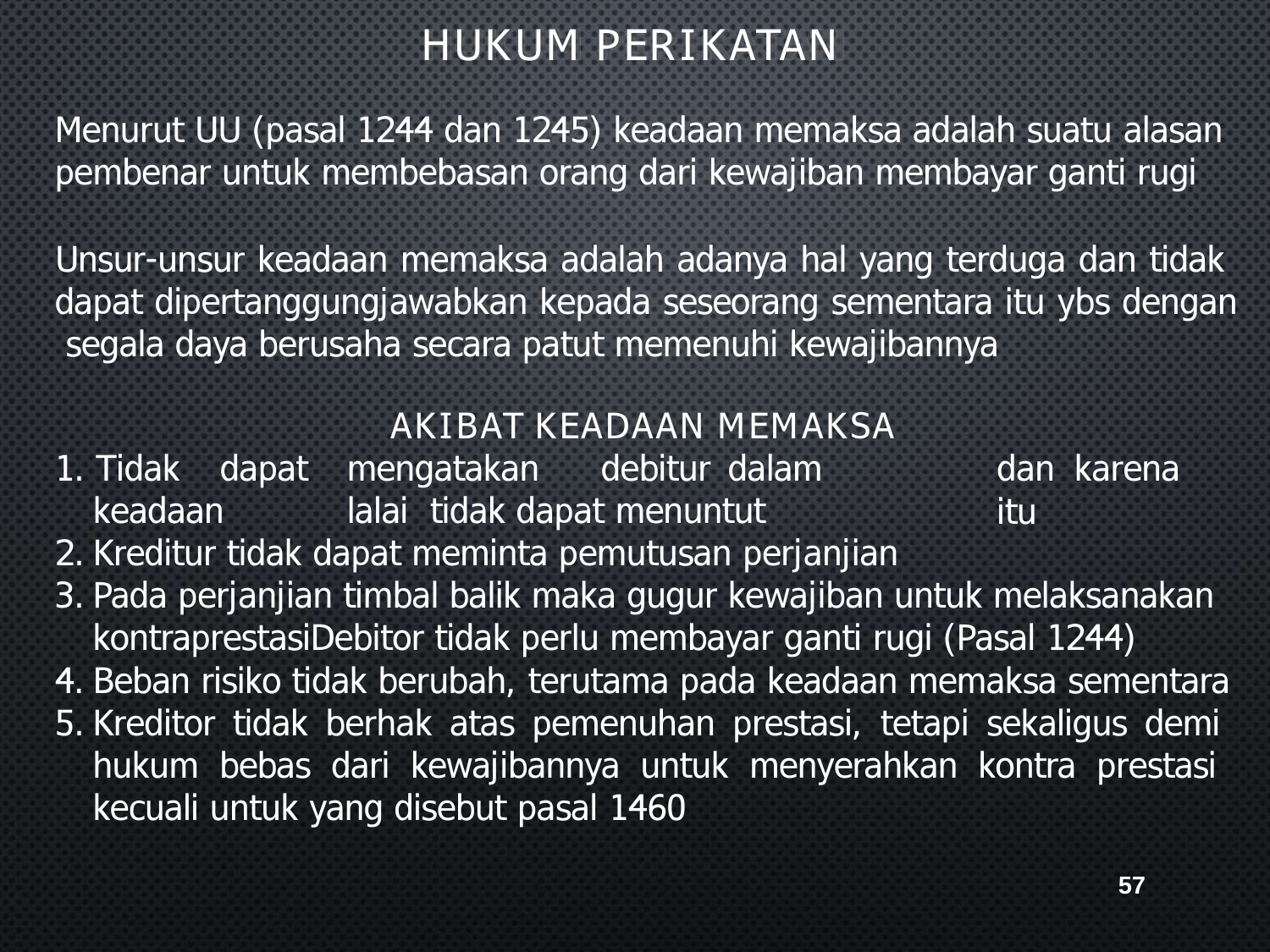

# HUKUM PERIKATAN
Menurut UU (pasal 1244 dan 1245) keadaan memaksa adalah suatu alasan
pembenar untuk membebasan orang dari kewajiban membayar ganti rugi

Unsur-unsur keadaan memaksa adalah adanya hal yang terduga dan tidak  dapat dipertanggungjawabkan kepada seseorang sementara itu ybs dengan  segala daya berusaha secara patut memenuhi kewajibannya
AKIBAT KEADAAN MEMAKSA
1. Tidak	dapat	mengatakan	debitur	dalam	keadaan	lalai  tidak dapat menuntut
dan	karena	itu
Kreditur tidak dapat meminta pemutusan perjanjian
Pada perjanjian timbal balik maka gugur kewajiban untuk melaksanakan  kontraprestasiDebitor tidak perlu membayar ganti rugi (Pasal 1244)
Beban risiko tidak berubah, terutama pada keadaan memaksa sementara
Kreditor tidak berhak atas pemenuhan prestasi, tetapi sekaligus demi  hukum bebas dari kewajibannya untuk menyerahkan kontra prestasi  kecuali untuk yang disebut pasal 1460

57